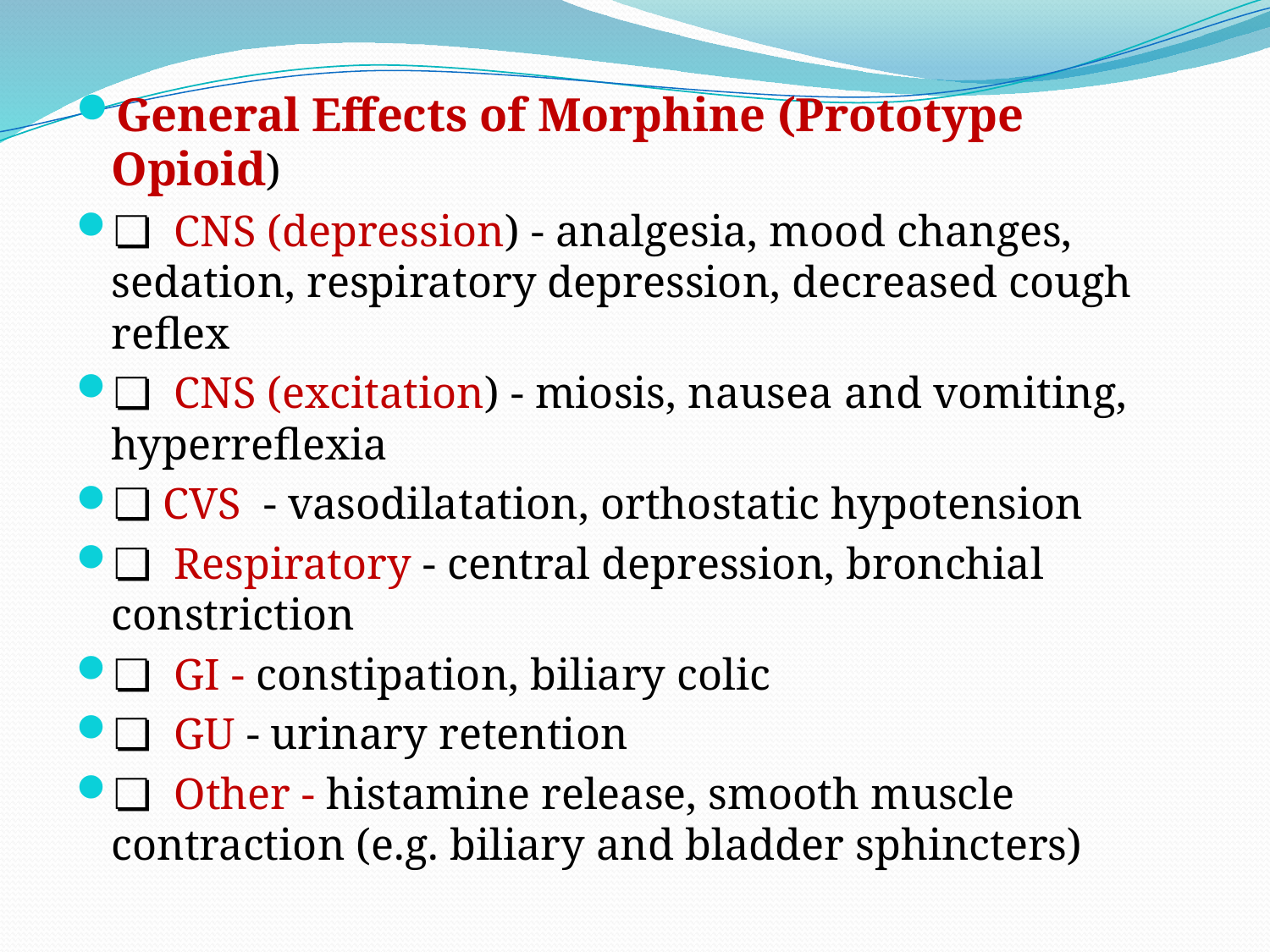

General Effects of Morphine (Prototype Opioid)
❏  CNS (depression) - analgesia, mood changes, sedation, respiratory depression, decreased cough reflex
❏  CNS (excitation) - miosis, nausea and vomiting, hyperreflexia
❏ CVS  - vasodilatation, orthostatic hypotension
❏  Respiratory - central depression, bronchial constriction
❏  GI - constipation, biliary colic
❏  GU - urinary retention
❏  Other - histamine release, smooth muscle contraction (e.g. biliary and bladder sphincters)